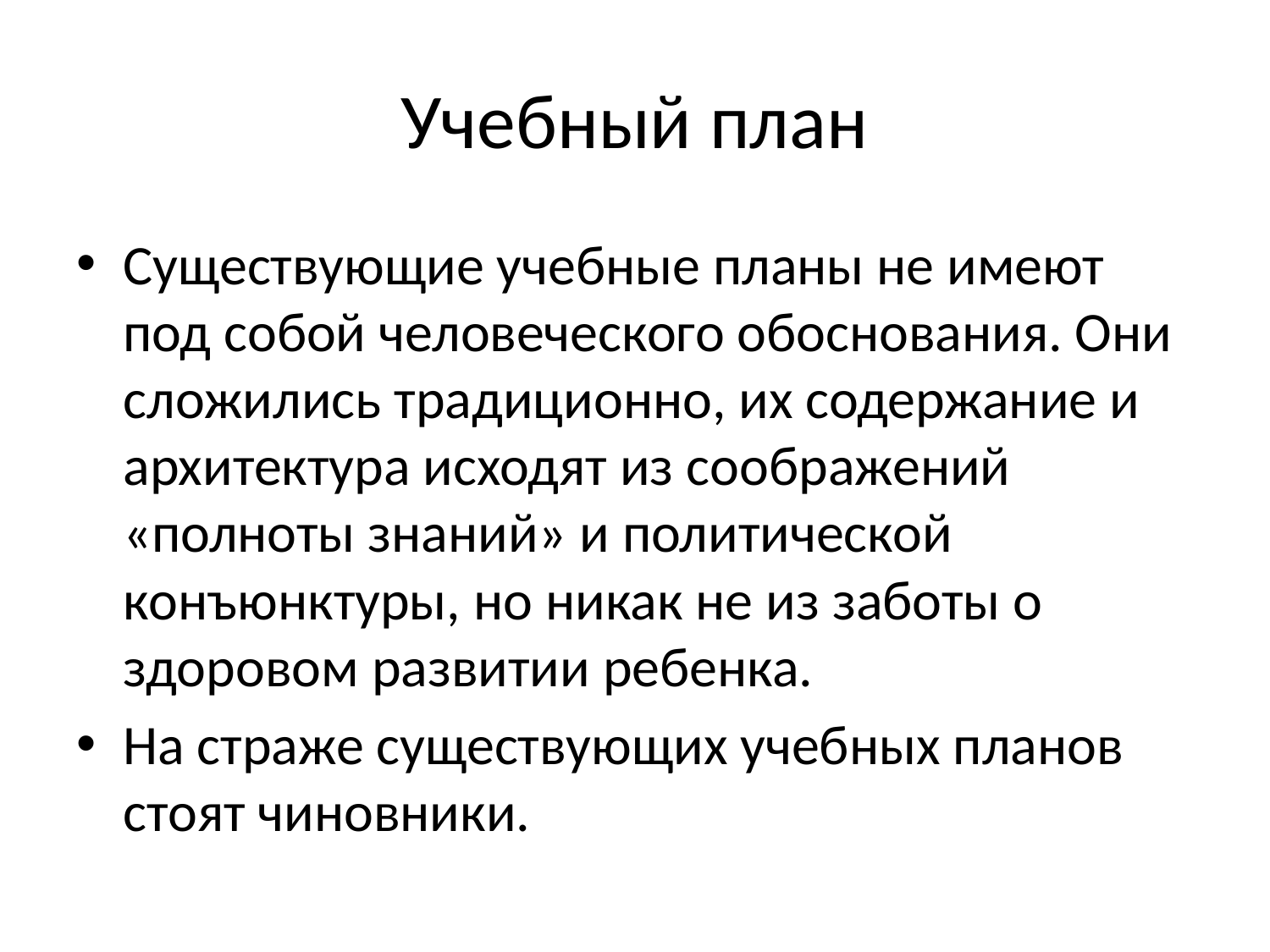

# Учебный план
Существующие учебные планы не имеют под собой человеческого обоснования. Они сложились традиционно, их содержание и архитектура исходят из соображений «полноты знаний» и политической конъюнктуры, но никак не из заботы о здоровом развитии ребенка.
На страже существующих учебных планов стоят чиновники.